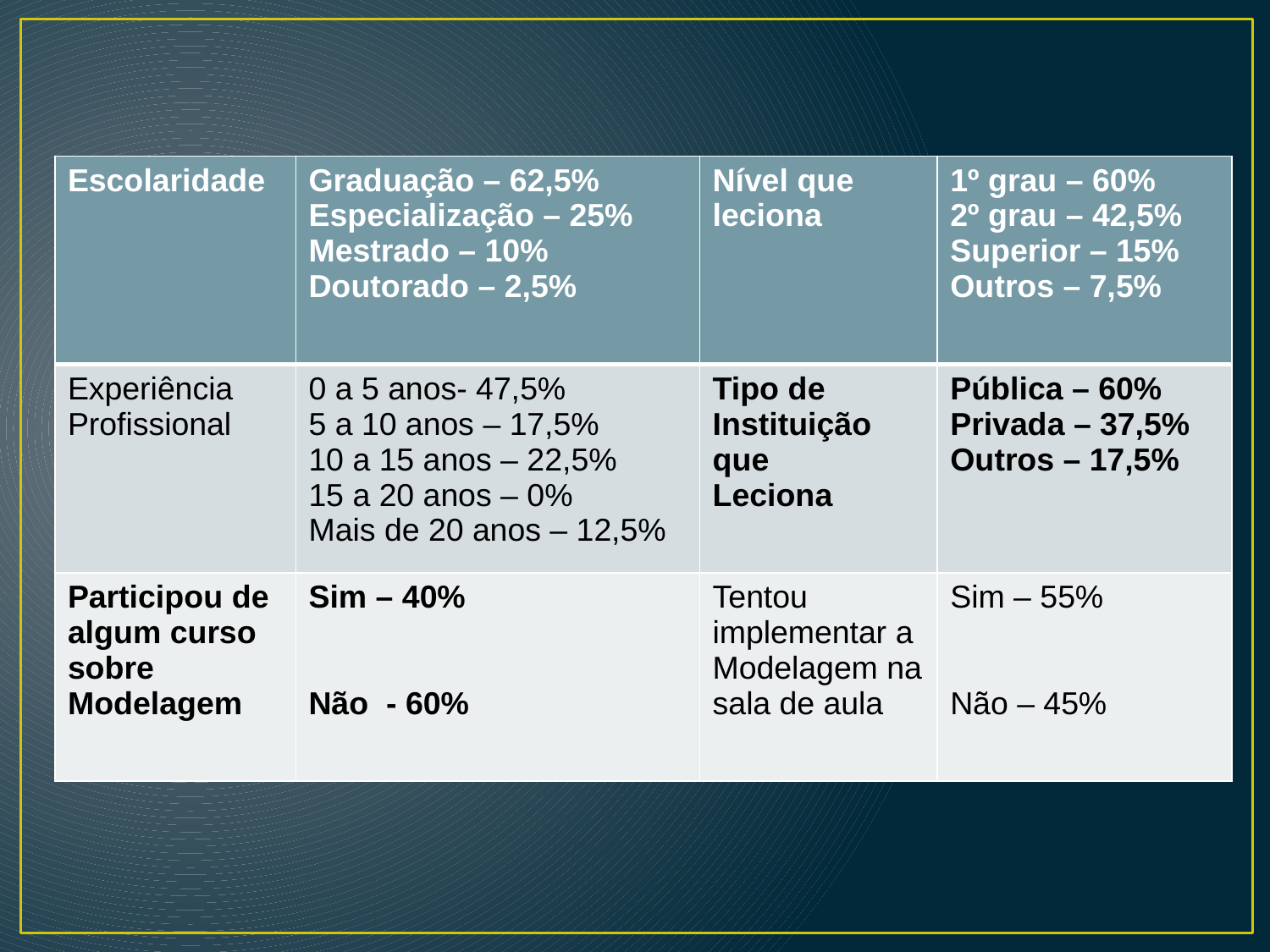

| Escolaridade | Graduação – 62,5% Especialização – 25% Mestrado – 10% Doutorado – 2,5% | Nível que leciona | 1º grau – 60% 2º grau – 42,5% Superior – 15% Outros – 7,5% |
| --- | --- | --- | --- |
| Experiência Profissional | 0 a 5 anos- 47,5% 5 a 10 anos – 17,5% 10 a 15 anos – 22,5% 15 a 20 anos – 0% Mais de 20 anos – 12,5% | Tipo de Instituição que Leciona | Pública – 60% Privada – 37,5% Outros – 17,5% |
| Participou de algum curso sobre Modelagem | Sim – 40% Não - 60% | Tentou implementar a Modelagem na sala de aula | Sim – 55% Não – 45% |